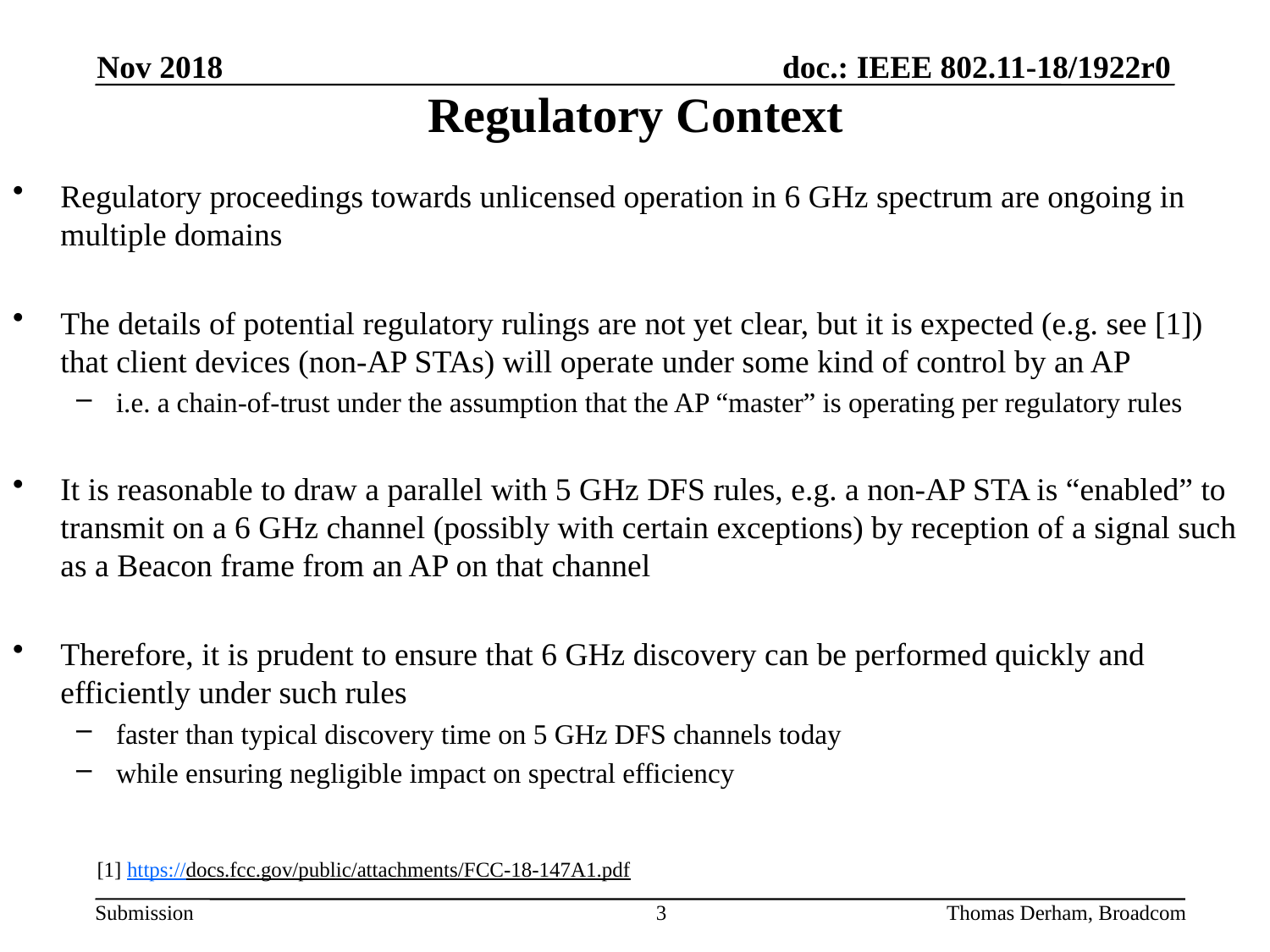

Nov 2018
# Regulatory Context
Regulatory proceedings towards unlicensed operation in 6 GHz spectrum are ongoing in multiple domains

The details of potential regulatory rulings are not yet clear, but it is expected (e.g. see [1]) that client devices (non-AP STAs) will operate under some kind of control by an AP
i.e. a chain-of-trust under the assumption that the AP “master” is operating per regulatory rules

It is reasonable to draw a parallel with 5 GHz DFS rules, e.g. a non-AP STA is “enabled” to transmit on a 6 GHz channel (possibly with certain exceptions) by reception of a signal such as a Beacon frame from an AP on that channel

Therefore, it is prudent to ensure that 6 GHz discovery can be performed quickly and efficiently under such rules
faster than typical discovery time on 5 GHz DFS channels today
while ensuring negligible impact on spectral efficiency
[1] https://docs.fcc.gov/public/attachments/FCC-18-147A1.pdf
Thomas Derham, Broadcom
3